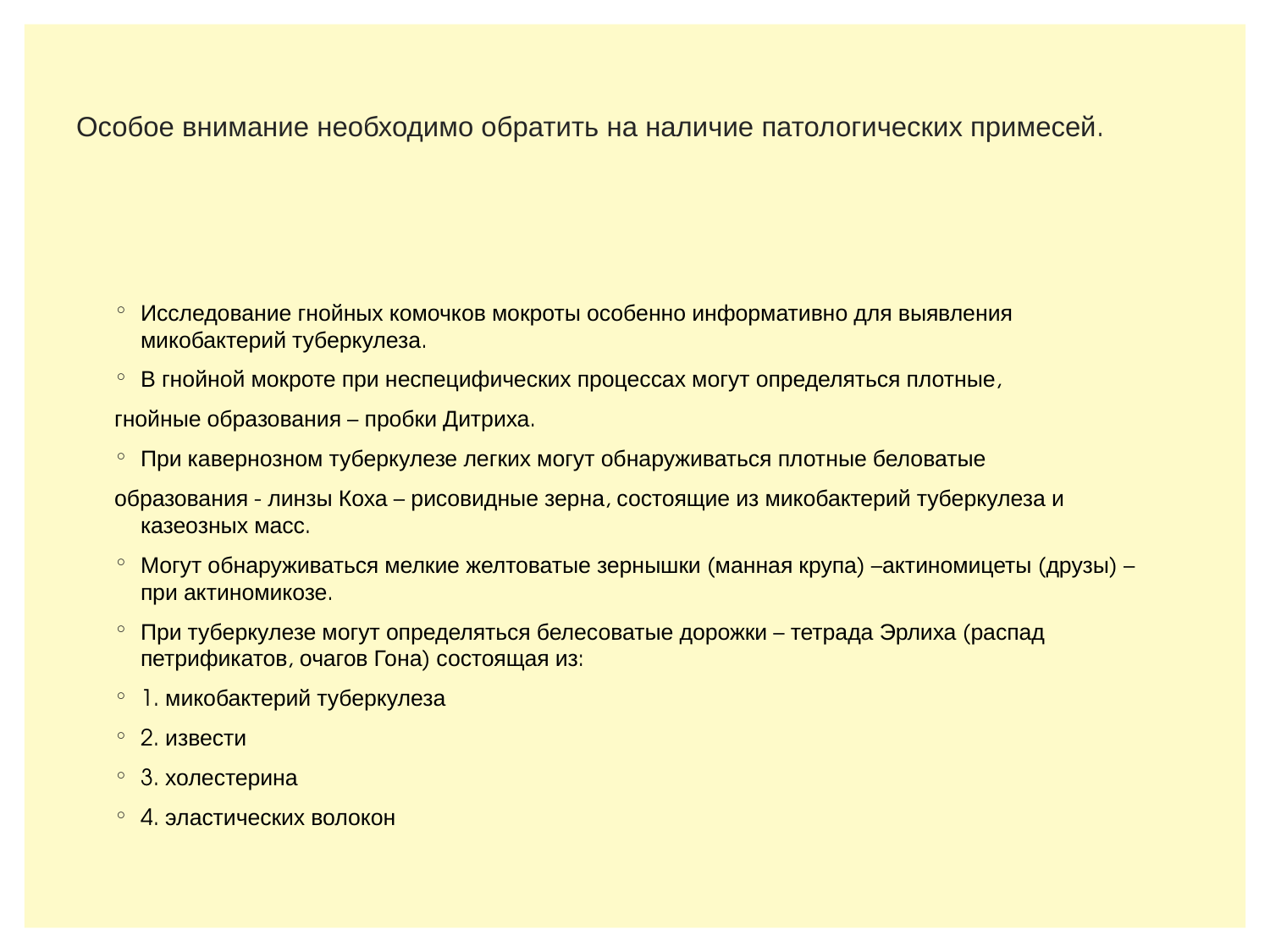

# Особое внимание необходимо обратить на наличие патологических примесей.
Исследование гнойных комочков мокроты особенно информативно для выявления микобактерий туберкулеза.
В гнойной мокроте при неспецифических процессах могут определяться плотные,
гнойные образования – пробки Дитриха.
При кавернозном туберкулезе легких могут обнаруживаться плотные беловатые
образования - линзы Коха – рисовидные зерна, состоящие из микобактерий туберкулеза и казеозных масс.
Могут обнаруживаться мелкие желтоватые зернышки (манная крупа) –актиномицеты (друзы) – при актиномикозе.
При туберкулезе могут определяться белесоватые дорожки – тетрада Эрлиха (распад петрификатов, очагов Гона) состоящая из:
1. микобактерий туберкулеза
2. извести
3. холестерина
4. эластических волокон